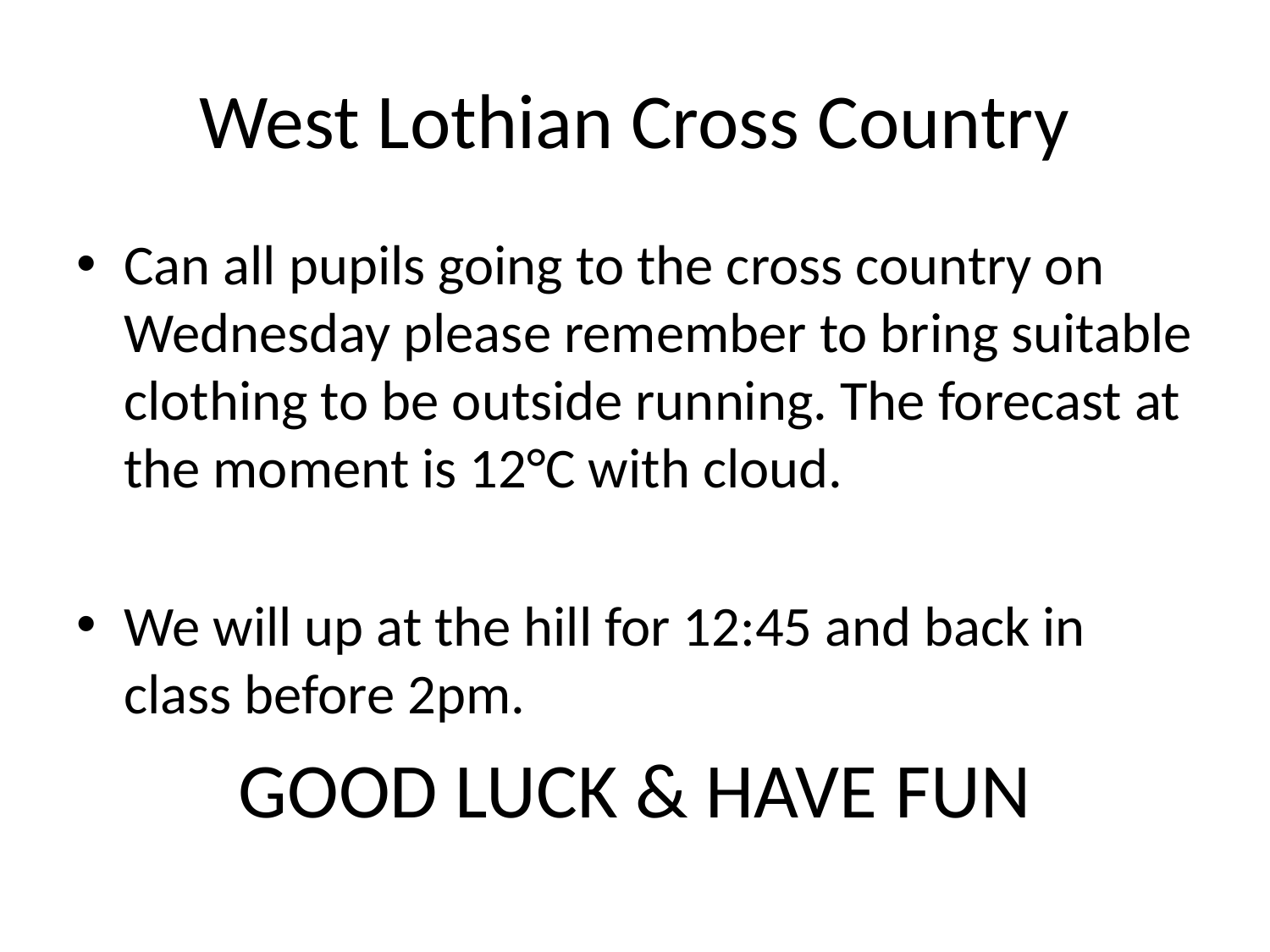

# West Lothian Cross Country
Can all pupils going to the cross country on Wednesday please remember to bring suitable clothing to be outside running. The forecast at the moment is 12°C with cloud.

We will up at the hill for 12:45 and back in class before 2pm.
GOOD LUCK & HAVE FUN